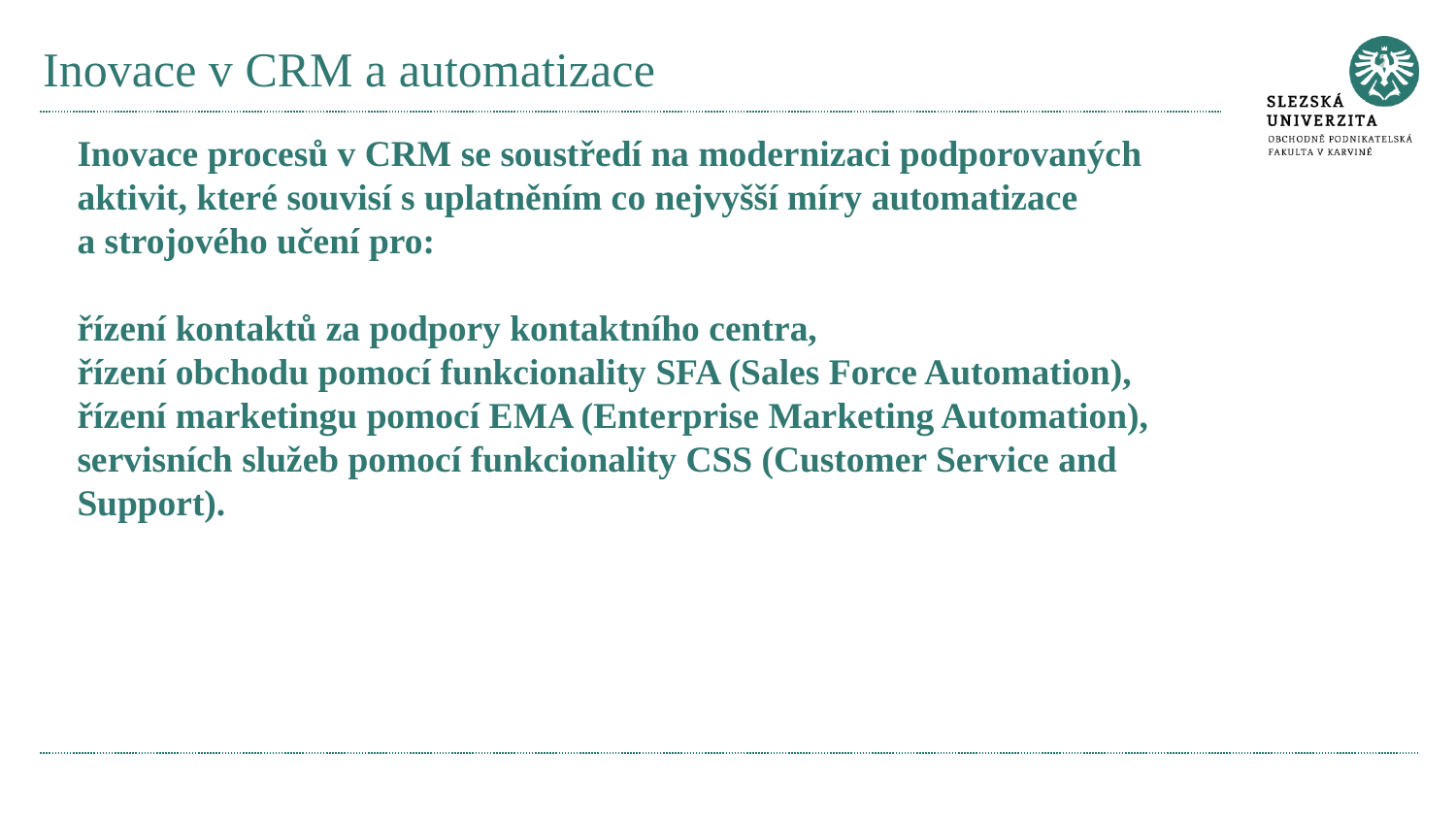

# Inovace v CRM a automatizace
Inovace procesů v CRM se soustředí na modernizaci podporovaných aktivit, které souvisí s uplatněním co nejvyšší míry automatizace
a strojového učení pro:

řízení kontaktů za podpory kontaktního centra,
řízení obchodu pomocí funkcionality SFA (Sales Force Automation),
řízení marketingu pomocí EMA (Enterprise Marketing Automation),
servisních služeb pomocí funkcionality CSS (Customer Service and Support).